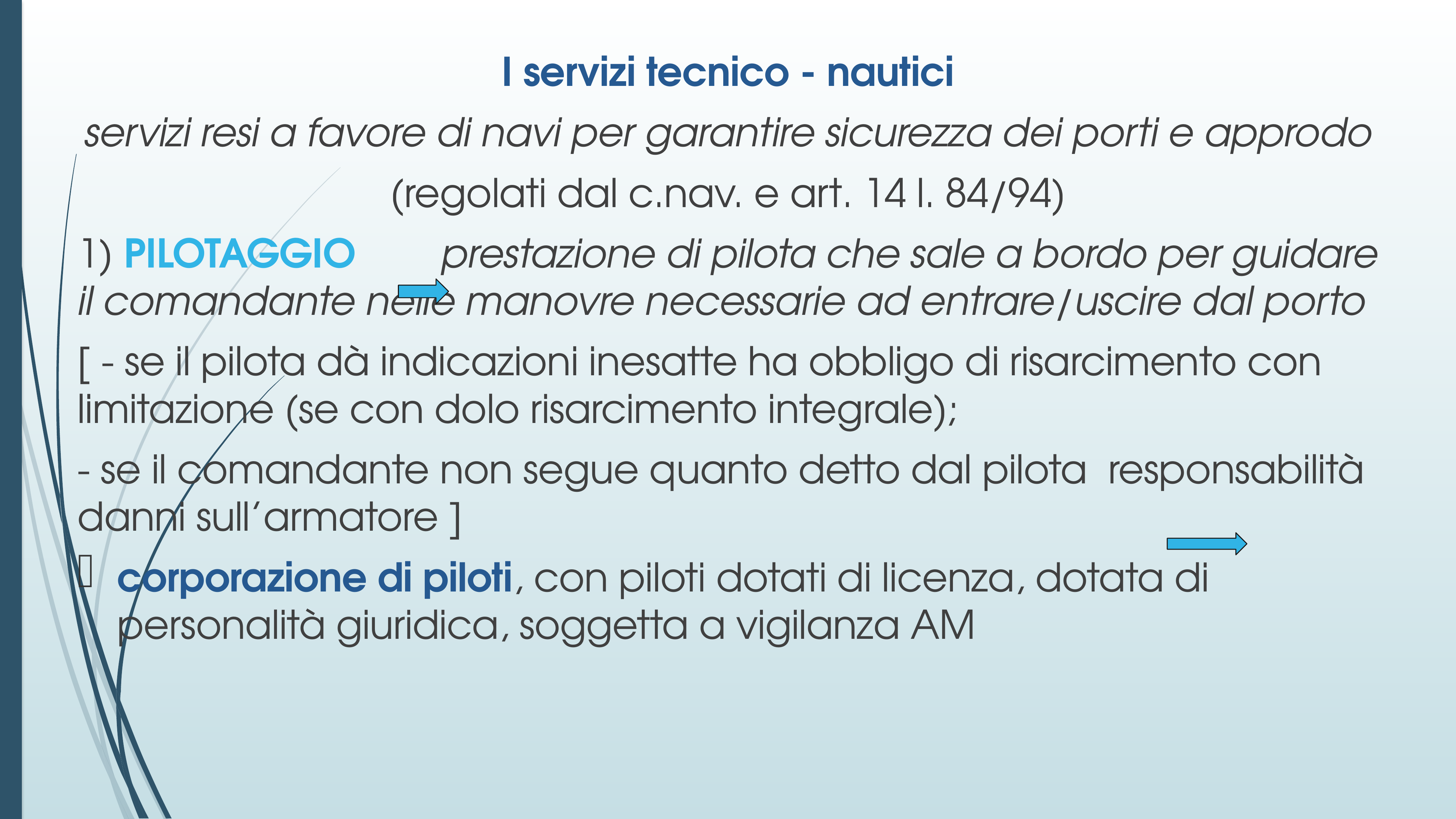

I servizi tecnico - nautici
servizi resi a favore di navi per garantire sicurezza dei porti e approdo
(regolati dal c.nav. e art. 14 l. 84/94)
1) PILOTAGGIO        prestazione di pilota che sale a bordo per guidare il comandante nelle manovre necessarie ad entrare/uscire dal porto
[ - se il pilota dà indicazioni inesatte ha obbligo di risarcimento con limitazione (se con dolo risarcimento integrale);
- se il comandante non segue quanto detto dal pilota  responsabilità danni sull’armatore ]
corporazione di piloti, con piloti dotati di licenza, dotata di personalità giuridica, soggetta a vigilanza AM